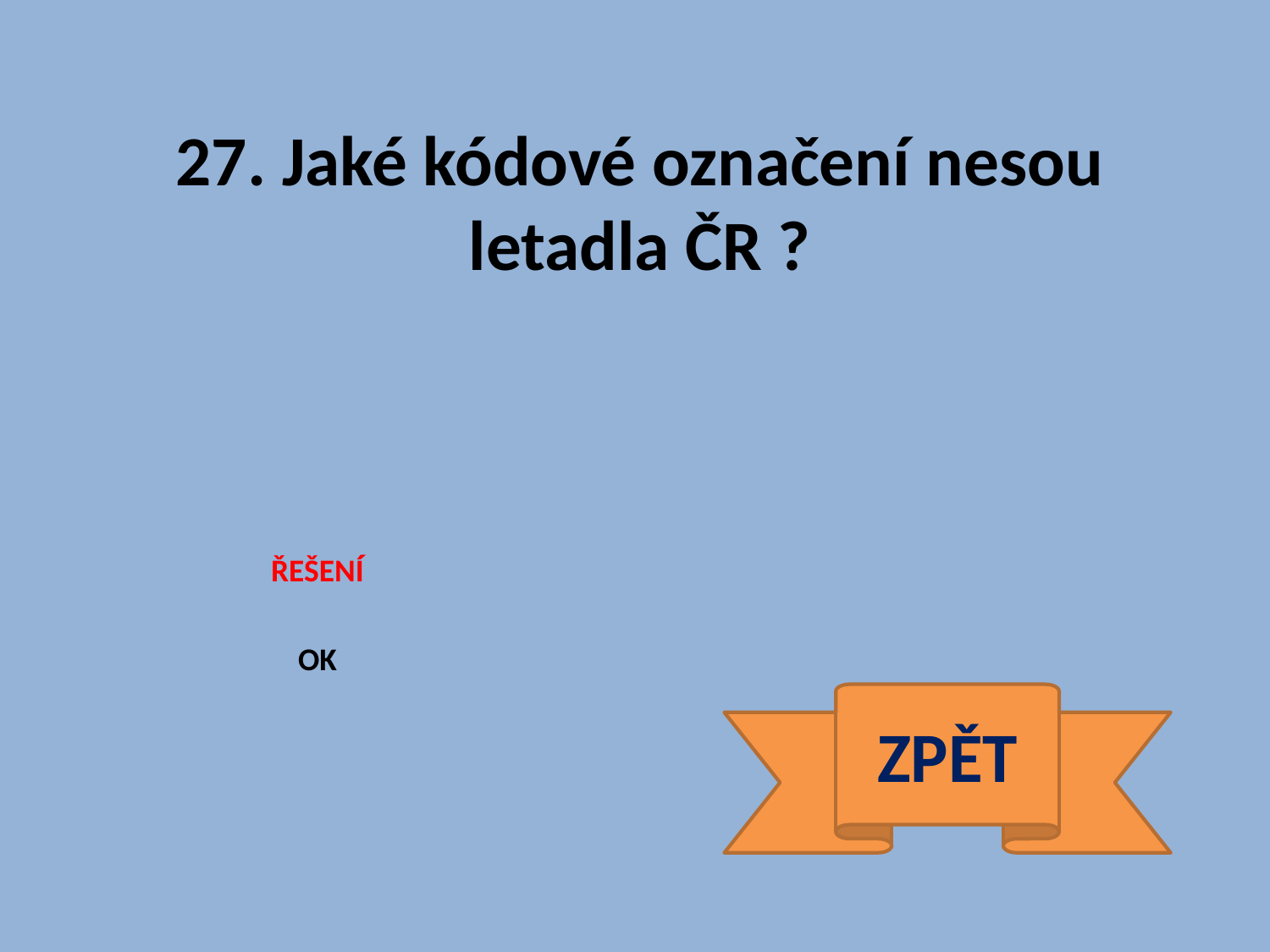

27. Jaké kódové označení nesou letadla ČR ?
ŘEŠENÍ
OK
ZPĚT